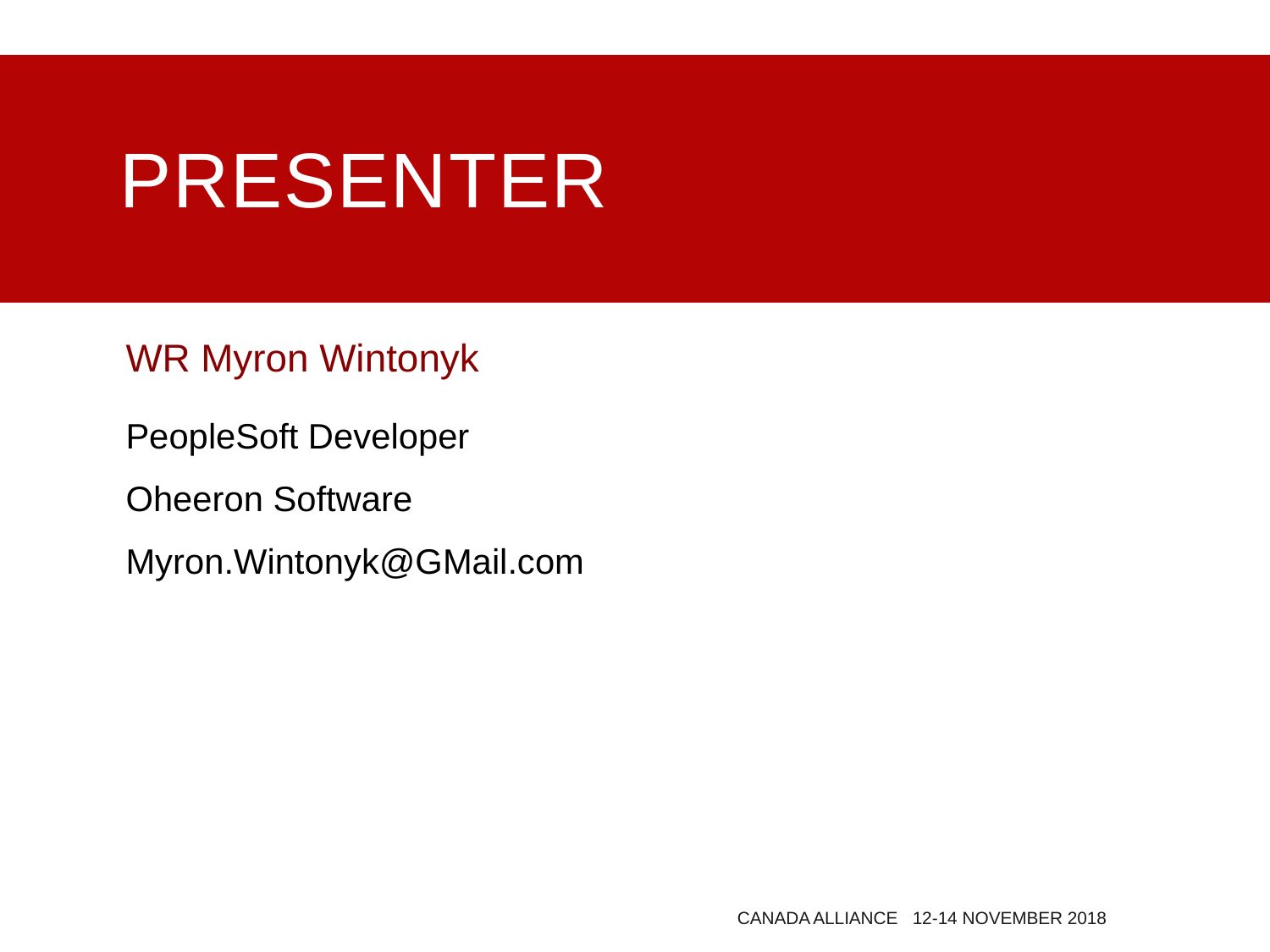

# presenter
WR Myron Wintonyk
PeopleSoft Developer
Oheeron Software
Myron.Wintonyk@GMail.com
Canada Alliance   12-14 November 2018